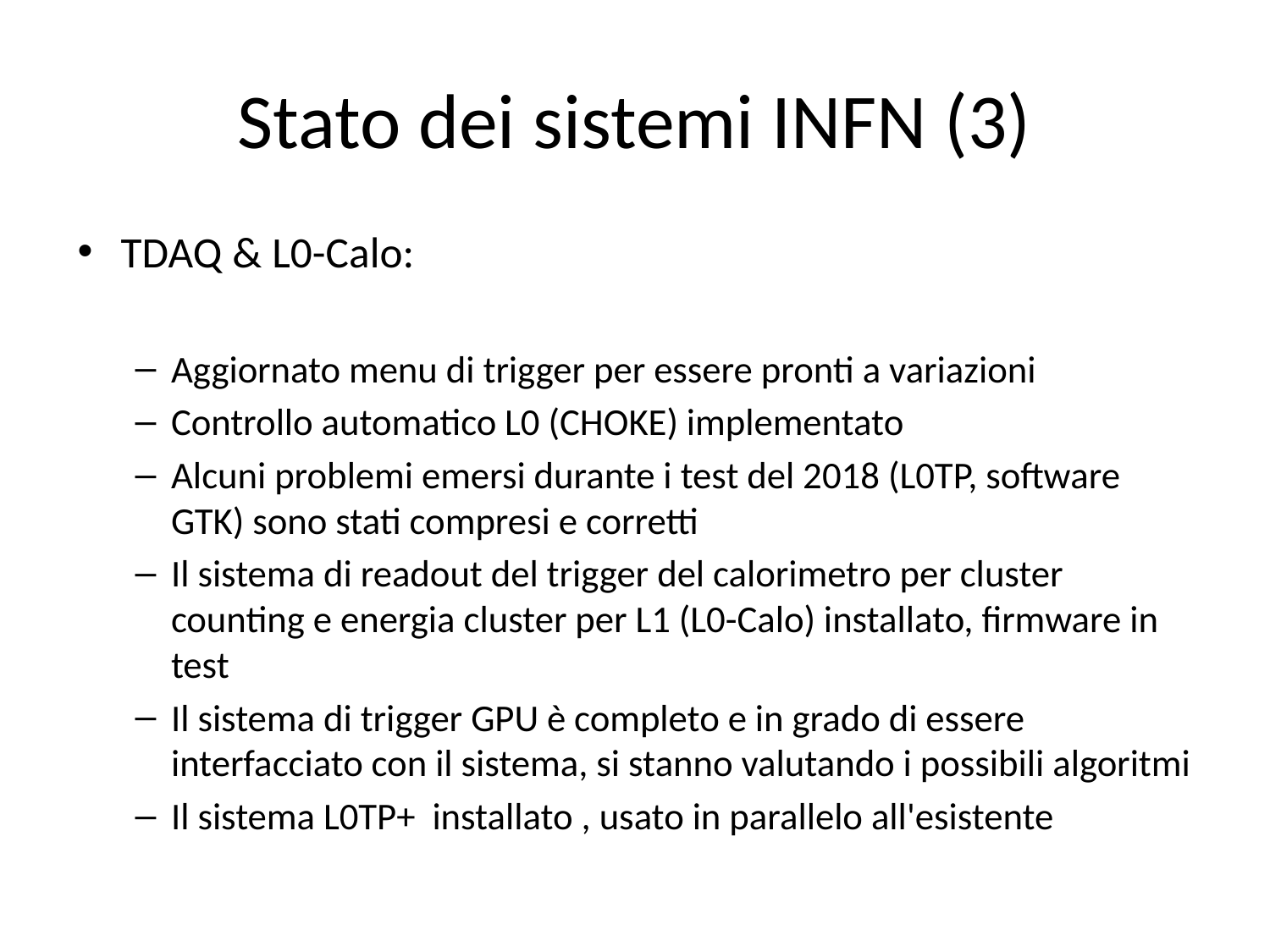

# Stato dei sistemi INFN (3)
TDAQ & L0-Calo:

Aggiornato menu di trigger per essere pronti a variazioni
Controllo automatico L0 (CHOKE) implementato
Alcuni problemi emersi durante i test del 2018 (L0TP, software GTK) sono stati compresi e corretti
Il sistema di readout del trigger del calorimetro per cluster counting e energia cluster per L1 (L0-Calo) installato, firmware in test
Il sistema di trigger GPU è completo e in grado di essere interfacciato con il sistema, si stanno valutando i possibili algoritmi
Il sistema L0TP+  installato , usato in parallelo all'esistente